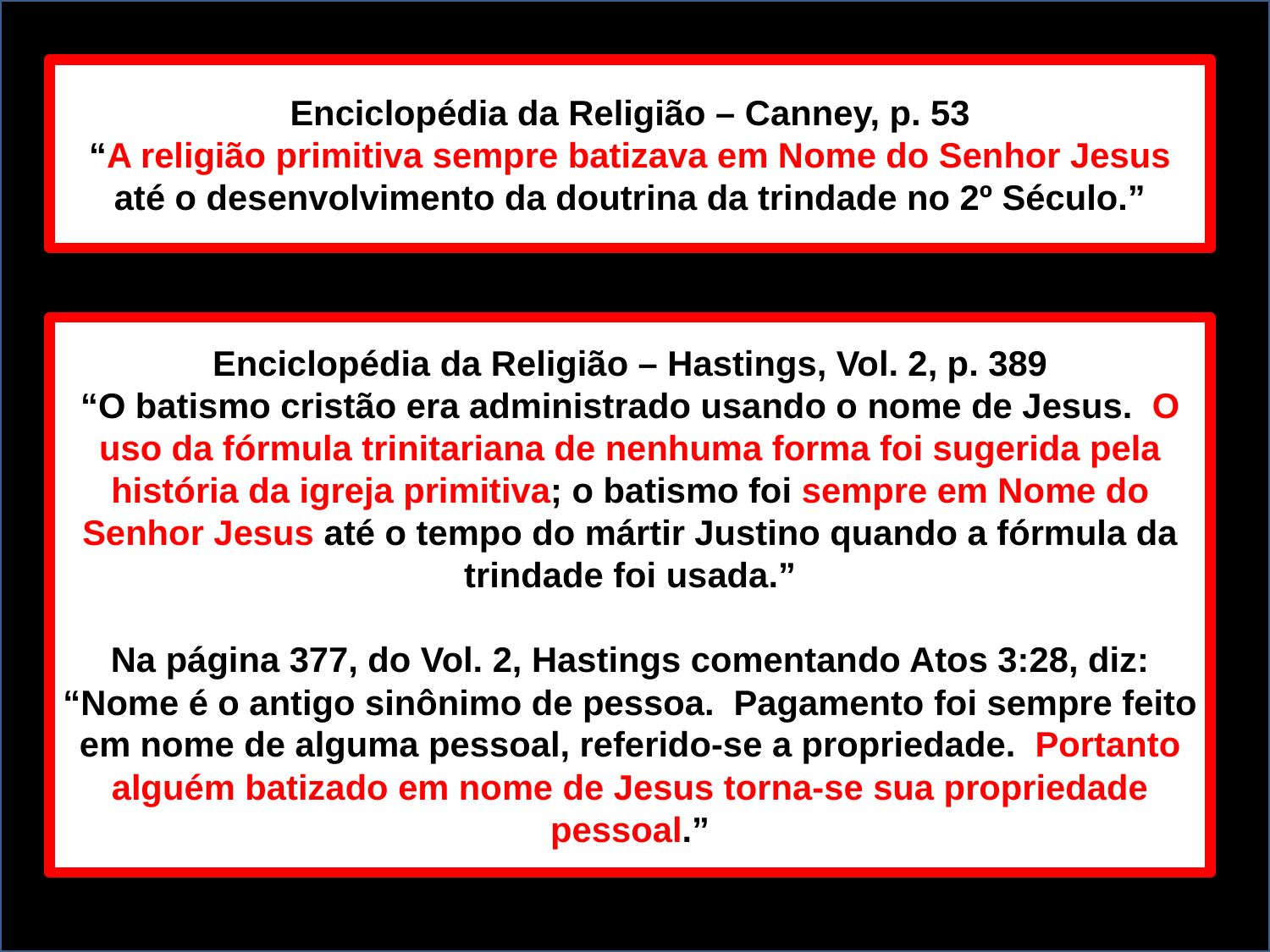

Enciclopédia da Religião – Canney, p. 53
“A religião primitiva sempre batizava em Nome do Senhor Jesus até o desenvolvimento da doutrina da trindade no 2º Século.”
Enciclopédia da Religião – Hastings, Vol. 2, p. 389
“O batismo cristão era administrado usando o nome de Jesus.  O uso da fórmula trinitariana de nenhuma forma foi sugerida pela história da igreja primitiva; o batismo foi sempre em Nome do Senhor Jesus até o tempo do mártir Justino quando a fórmula da trindade foi usada.”

Na página 377, do Vol. 2, Hastings comentando Atos 3:28, diz: “Nome é o antigo sinônimo de pessoa.  Pagamento foi sempre feito em nome de alguma pessoal, referido-se a propriedade.  Portanto alguém batizado em nome de Jesus torna-se sua propriedade pessoal.”